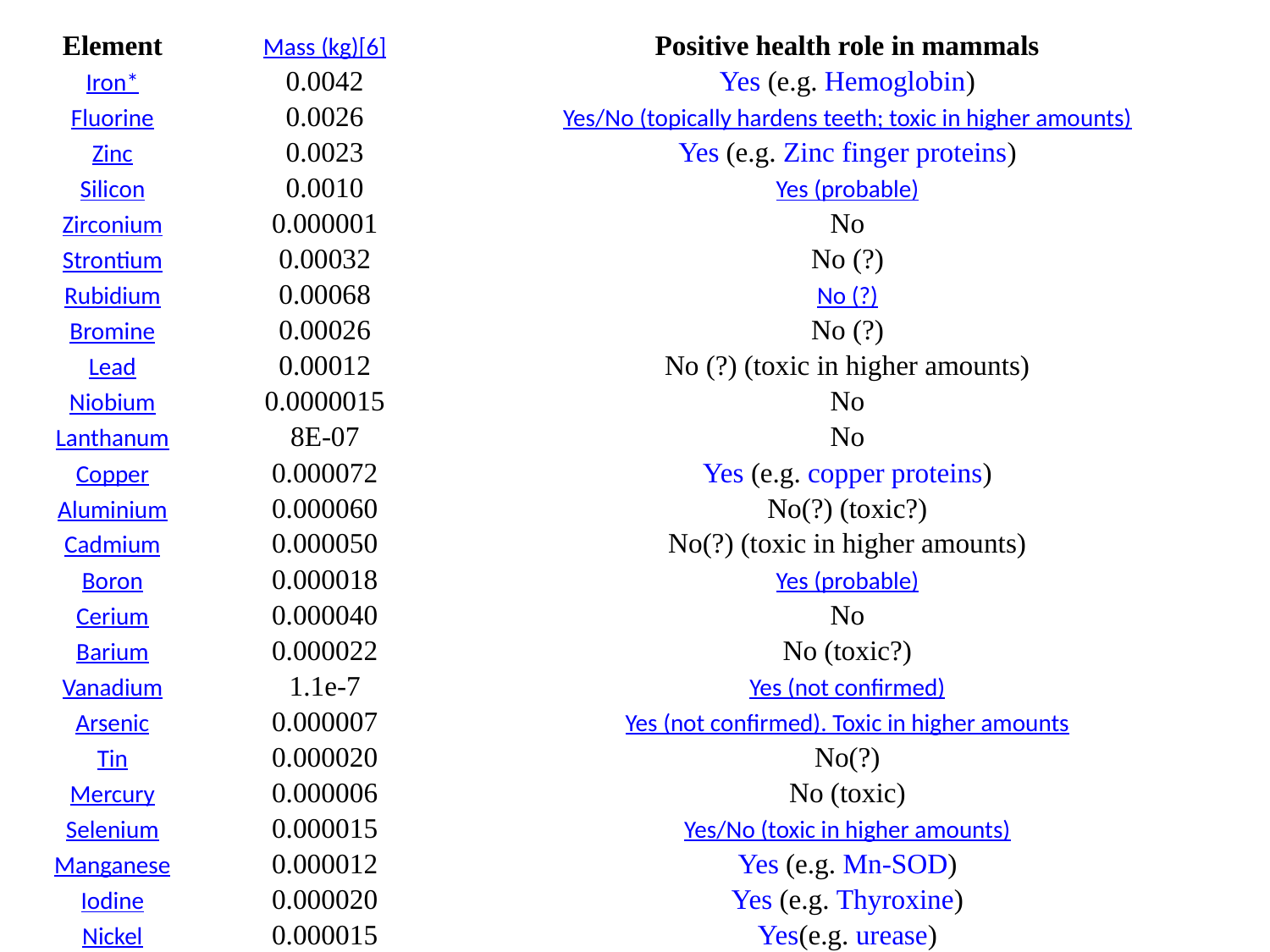

| Element | Mass (kg)[6] | Positive health role in mammals |
| --- | --- | --- |
| Iron\* | 0.0042 | Yes (e.g. Hemoglobin) |
| Fluorine | 0.0026 | Yes/No (topically hardens teeth; toxic in higher amounts) |
| Zinc | 0.0023 | Yes (e.g. Zinc finger proteins) |
| Silicon | 0.0010 | Yes (probable) |
| Zirconium | 0.000001 | No |
| Strontium | 0.00032 | No (?) |
| Rubidium | 0.00068 | No (?) |
| Bromine | 0.00026 | No (?) |
| Lead | 0.00012 | No (?) (toxic in higher amounts) |
| Niobium | 0.0000015 | No |
| Lanthanum | 8E-07 | No |
| Copper | 0.000072 | Yes (e.g. copper proteins) |
| Aluminium | 0.000060 | No(?) (toxic?) |
| Cadmium | 0.000050 | No(?) (toxic in higher amounts) |
| Boron | 0.000018 | Yes (probable) |
| Cerium | 0.000040 | No |
| Barium | 0.000022 | No (toxic?) |
| Vanadium | 1.1e-7 | Yes (not confirmed) |
| Arsenic | 0.000007 | Yes (not confirmed). Toxic in higher amounts |
| Tin | 0.000020 | No(?) |
| Mercury | 0.000006 | No (toxic) |
| Selenium | 0.000015 | Yes/No (toxic in higher amounts) |
| Manganese | 0.000012 | Yes (e.g. Mn-SOD) |
| Iodine | 0.000020 | Yes (e.g. Thyroxine) |
| Nickel | 0.000015 | Yes(e.g. urease) |